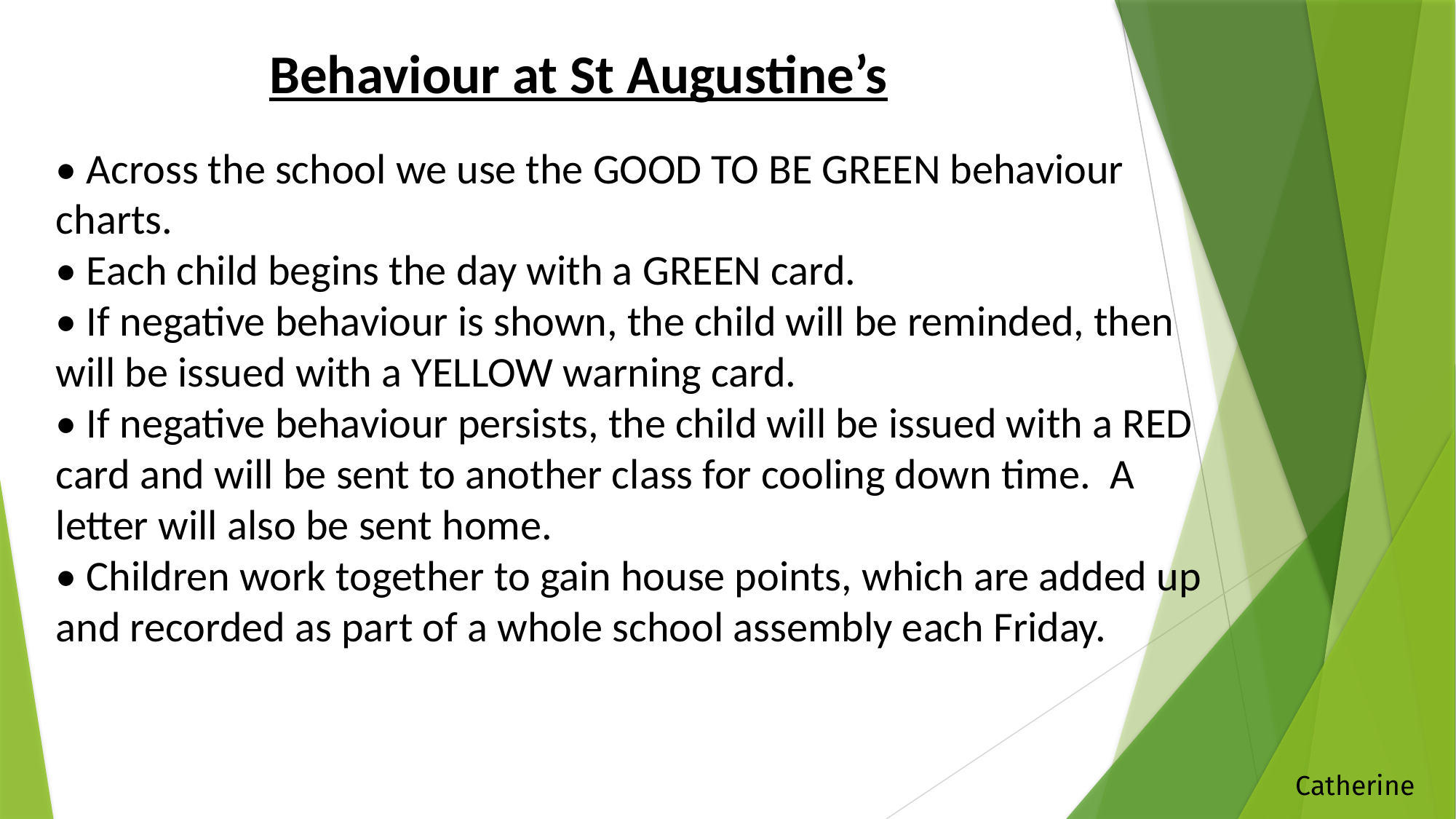

Behaviour at St Augustine’s
• Across the school we use the GOOD TO BE GREEN behaviour charts.
• Each child begins the day with a GREEN card.
• If negative behaviour is shown, the child will be reminded, then will be issued with a YELLOW warning card.
• If negative behaviour persists, the child will be issued with a RED card and will be sent to another class for cooling down time.  A letter will also be sent home.
• Children work together to gain house points, which are added up and recorded as part of a whole school assembly each Friday.
Catherine